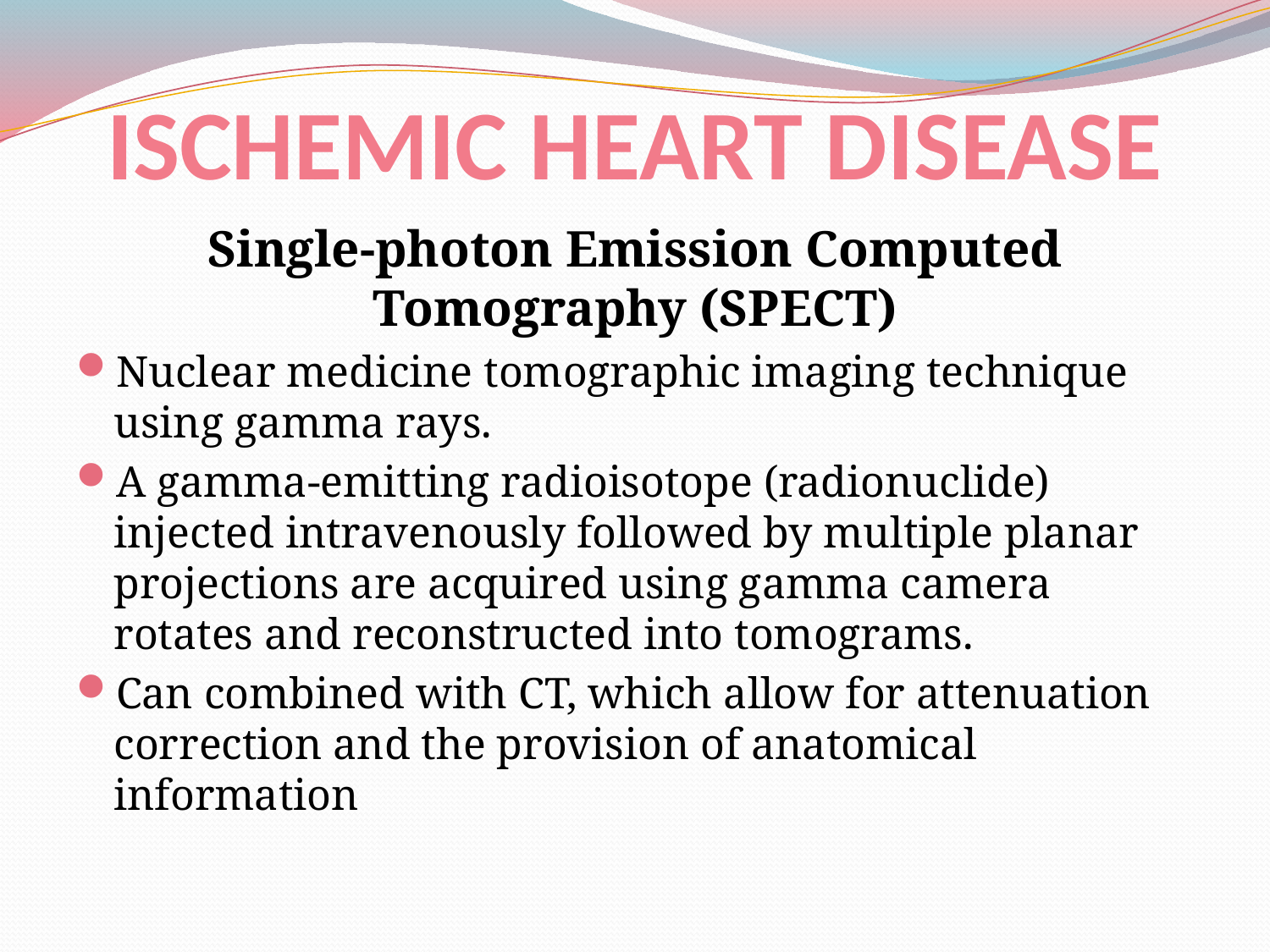

# ISCHEMIC HEART DISEASE
Single-photon Emission Computed Tomography (SPECT)
Nuclear medicine tomographic imaging technique using gamma rays.
A gamma-emitting radioisotope (radionuclide) injected intravenously followed by multiple planar projections are acquired using gamma camera rotates and reconstructed into tomograms.
Can combined with CT, which allow for attenuation correction and the provision of anatomical information